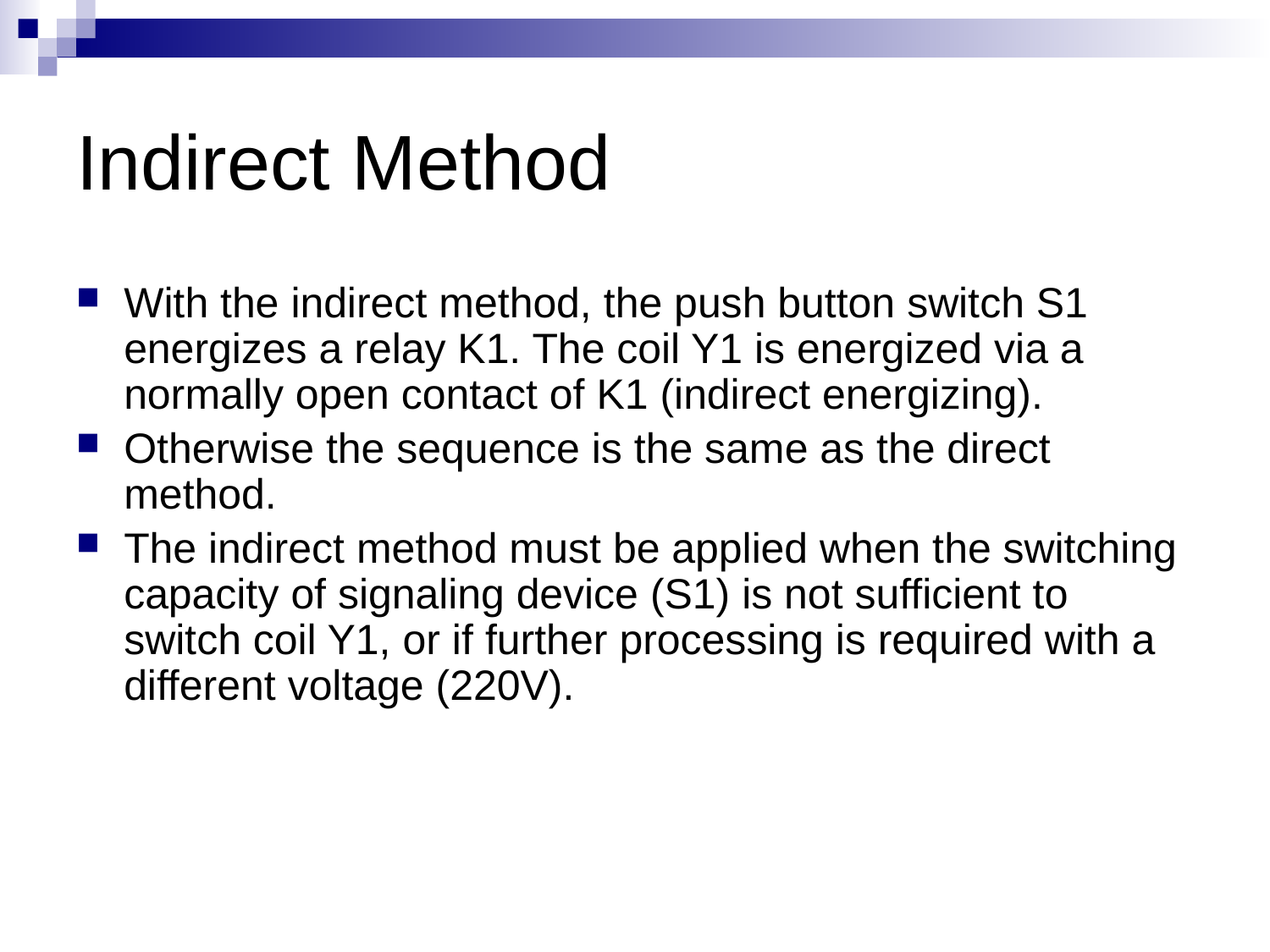

# Indirect Method
With the indirect method, the push button switch S1 energizes a relay K1. The coil Y1 is energized via a normally open contact of K1 (indirect energizing).
Otherwise the sequence is the same as the direct method.
The indirect method must be applied when the switching capacity of signaling device (S1) is not sufficient to switch coil Y1, or if further processing is required with a different voltage (220V).